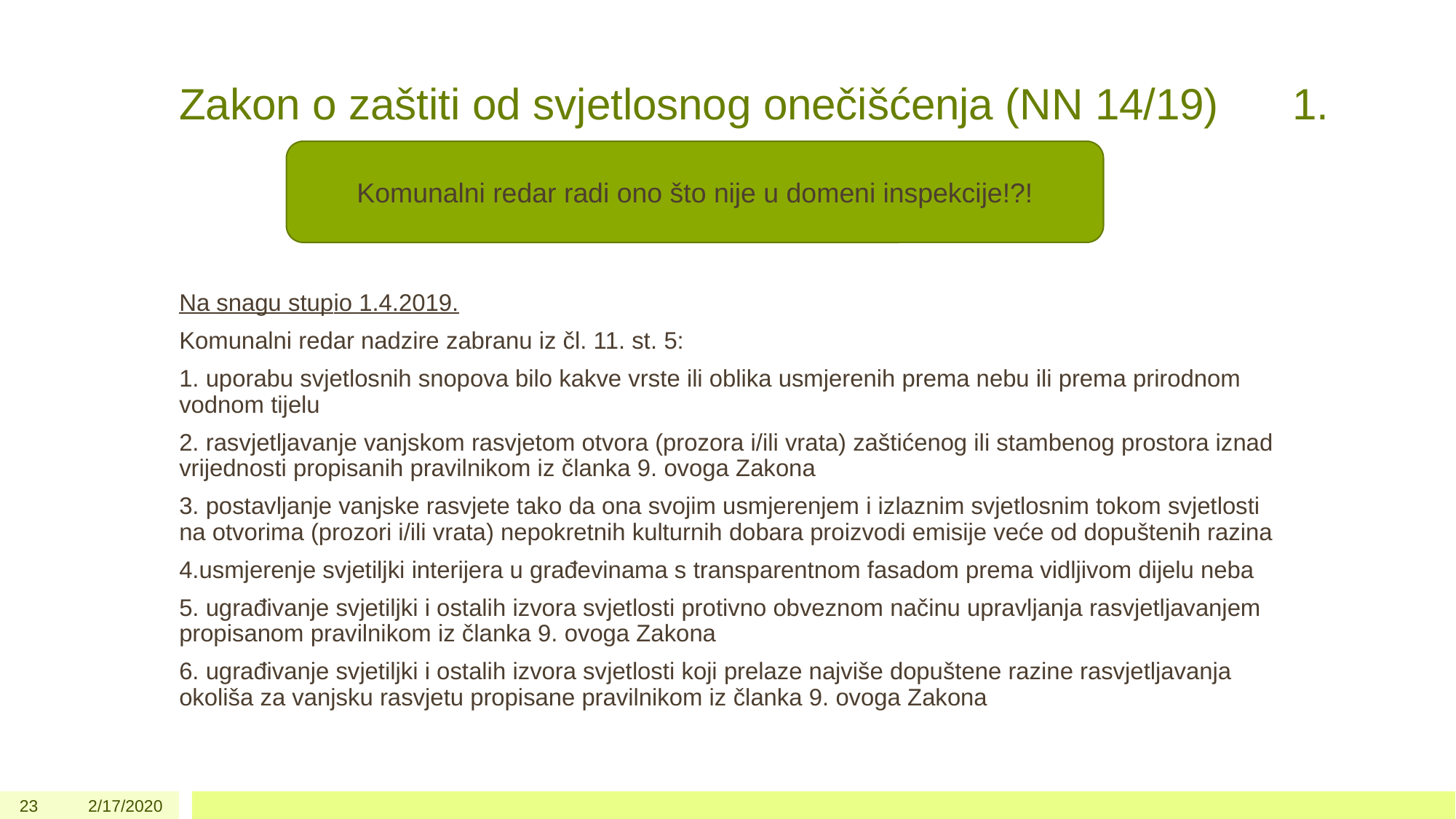

# Zakon o zaštiti od svjetlosnog onečišćenja (NN 14/19)	1.
Komunalni redar radi ono što nije u domeni inspekcije!?!

Na snagu stupio 1.4.2019.
Komunalni redar nadzire zabranu iz čl. 11. st. 5:
1. uporabu svjetlosnih snopova bilo kakve vrste ili oblika usmjerenih prema nebu ili prema prirodnom vodnom tijelu
2. rasvjetljavanje vanjskom rasvjetom otvora (prozora i/ili vrata) zaštićenog ili stambenog prostora iznad vrijednosti propisanih pravilnikom iz članka 9. ovoga Zakona
3. postavljanje vanjske rasvjete tako da ona svojim usmjerenjem i izlaznim svjetlosnim tokom svjetlosti na otvorima (prozori i/ili vrata) nepokretnih kulturnih dobara proizvodi emisije veće od dopuštenih razina
4.usmjerenje svjetiljki interijera u građevinama s transparentnom fasadom prema vidljivom dijelu neba
5. ugrađivanje svjetiljki i ostalih izvora svjetlosti protivno obveznom načinu upravljanja rasvjetljavanjem propisanom pravilnikom iz članka 9. ovoga Zakona
6. ugrađivanje svjetiljki i ostalih izvora svjetlosti koji prelaze najviše dopuštene razine rasvjetljavanja okoliša za vanjsku rasvjetu propisane pravilnikom iz članka 9. ovoga Zakona

23
2/17/2020